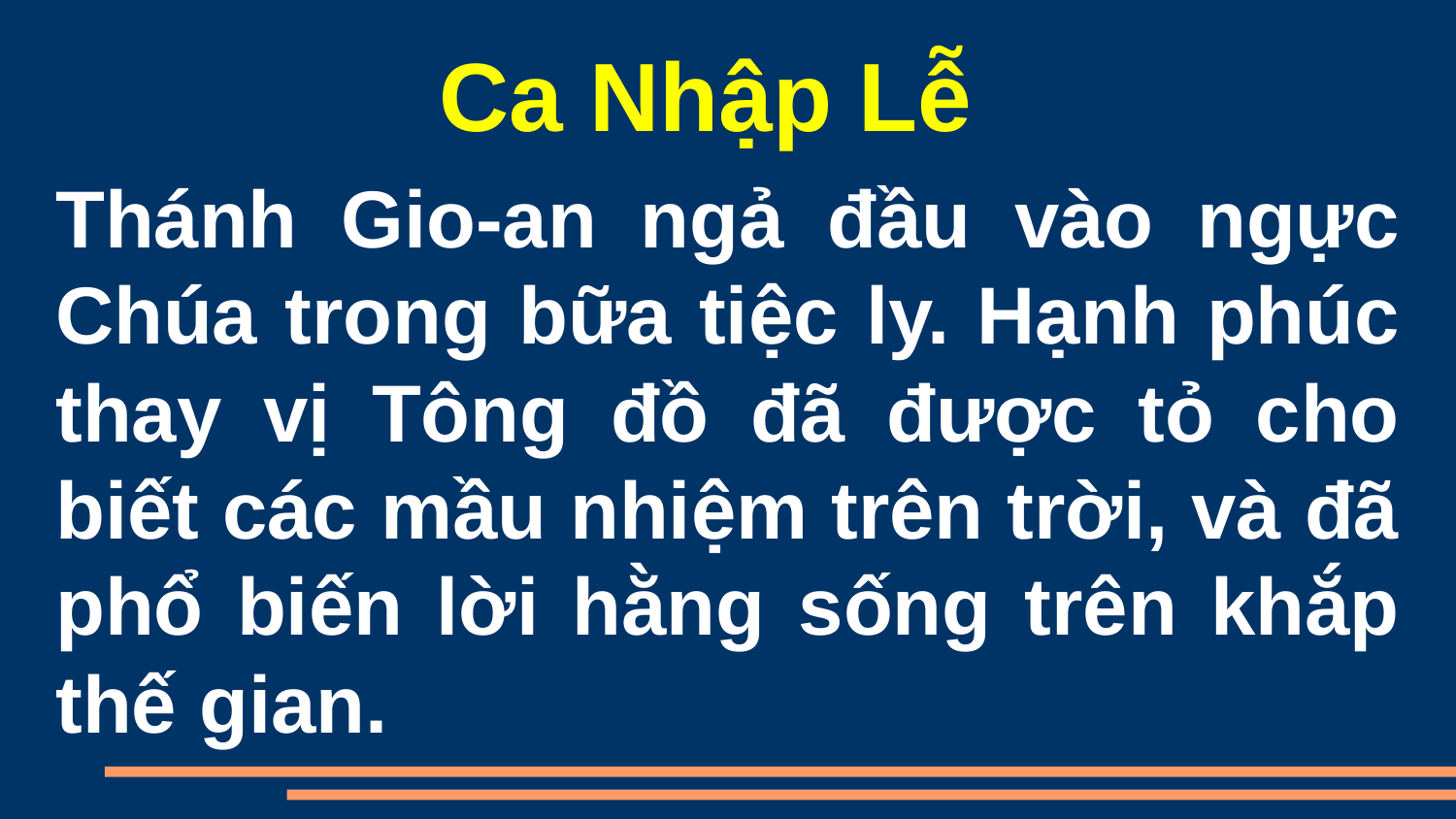

Ca Nhập Lễ
Thánh Gio-an ngả đầu vào ngực Chúa trong bữa tiệc ly. Hạnh phúc thay vị Tông đồ đã được tỏ cho biết các mầu nhiệm trên trời, và đã phổ biến lời hằng sống trên khắp thế gian.